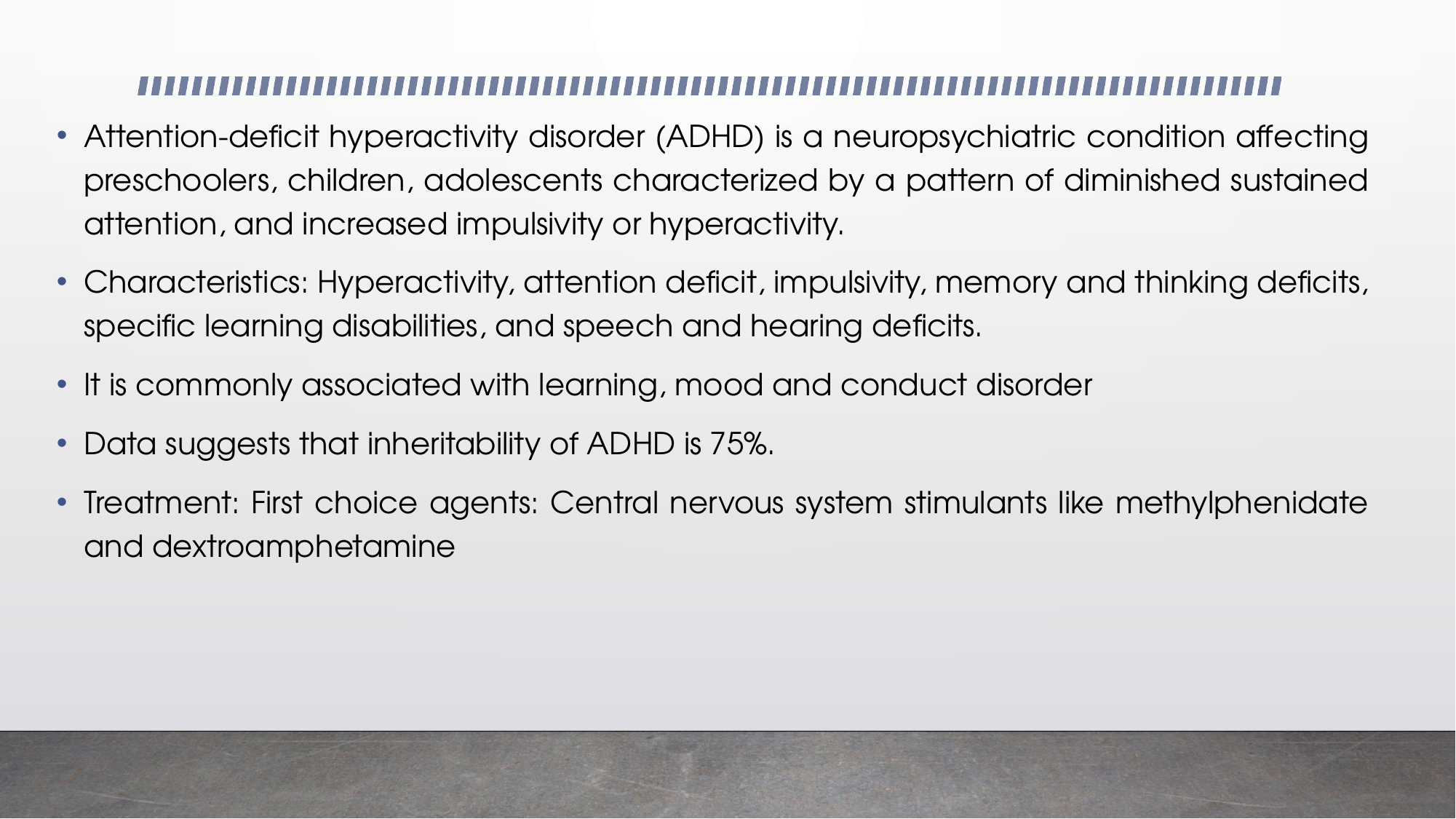

Attention-deficit hyperactivity disorder (ADHD) is a neuropsychiatric condition affecting preschoolers, children, adolescents characterized by a pattern of diminished sustained attention, and increased impulsivity or hyperactivity.
Characteristics: Hyperactivity, attention deficit, impulsivity, memory and thinking deficits, specific learning disabilities, and speech and hearing deficits.
It is commonly associated with learning, mood and conduct disorder
Data suggests that inheritability of ADHD is 75%.
Treatment: First choice agents: Central nervous system stimulants like methylphenidate and dextroamphetamine